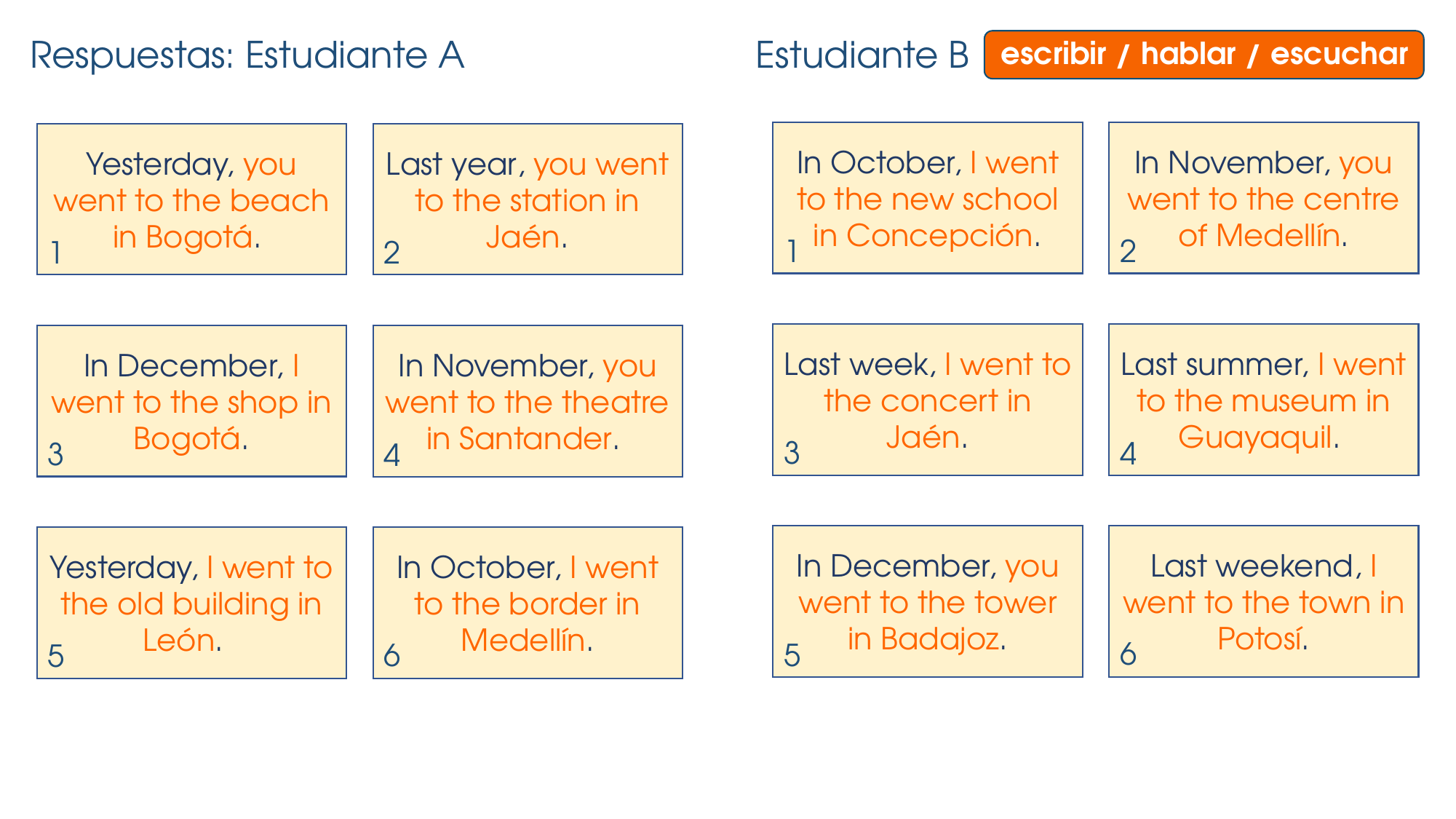

Respuestas: Estudiante A
Estudiante B
# escribir / hablar / escuchar

In October, I went to the new school in Concepción.
In November, you went to the centre of Medellín.
Yesterday, you went to the beach in Bogotá.
Last year, you went to the station in Jaén.
1
2
1
2
Last week, I went to the concert in Jaén.
Last summer, I went to the museum in Guayaquil.
In December, I went to the shop in Bogotá.
In November, you went to the theatre in Santander.
3
4
3
4
In December, you went to the tower in Badajoz.
Last weekend, I went to the town in Potosí.
Yesterday, I went to the old building in León.
In October, I went to the border in Medellín.
6
5
6
5